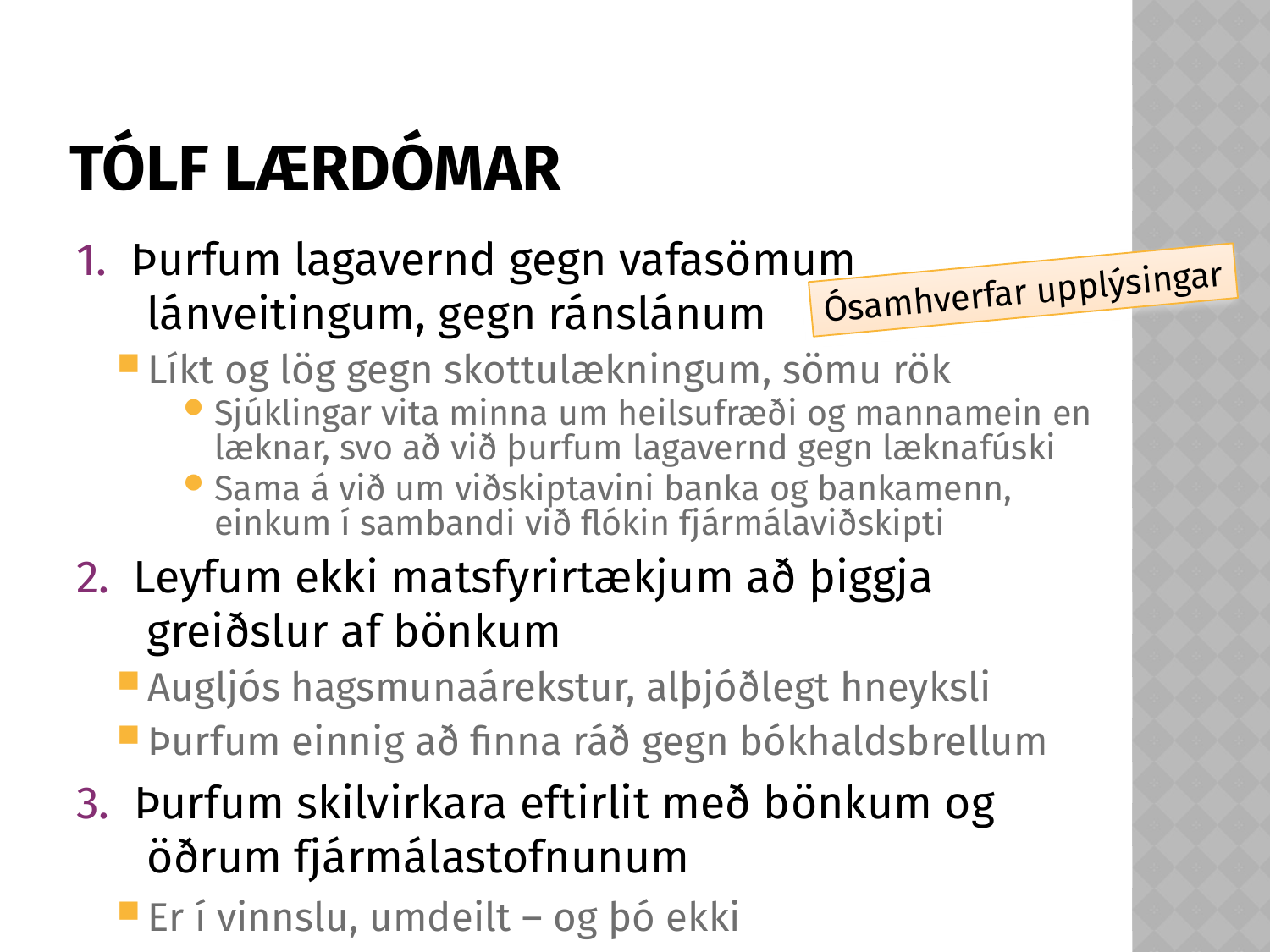

# Tólf lærdómar
1.  Þurfum lagavernd gegn vafasömum lánveitingum, gegn ránslánum
Líkt og lög gegn skottulækningum, sömu rök
Sjúklingar vita minna um heilsufræði og mannamein en læknar, svo að við þurfum lagavernd gegn læknafúski
Sama á við um viðskiptavini banka og bankamenn, einkum í sambandi við flókin fjármálaviðskipti
2.  Leyfum ekki matsfyrirtækjum að þiggja greiðslur af bönkum
Augljós hagsmunaárekstur, alþjóðlegt hneyksli
Þurfum einnig að finna ráð gegn bókhaldsbrellum
3.  Þurfum skilvirkara eftirlit með bönkum og öðrum fjármálastofnunum
Er í vinnslu, umdeilt – og þó ekki

Ósamhverfar upplýsingar